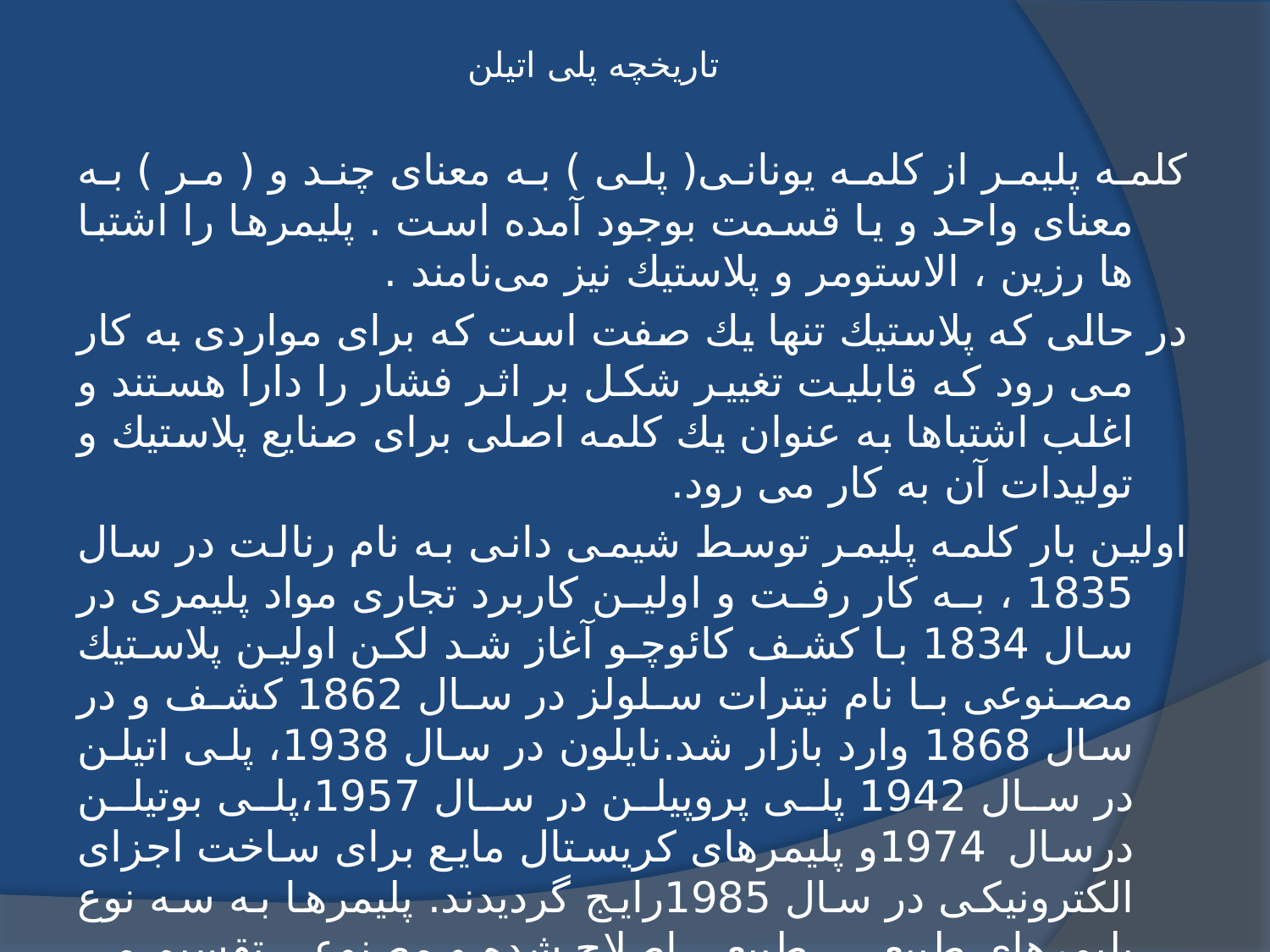

# تاریخچه پلی اتیلن
كلمه پليمر از كلمه يونانى( پلى ) به معناى چند و ( مر ) به معناى واحد و يا قسمت بوجود آمده است . پليمرها را اشتبا ها رزين ، الاستومر و پلاستيك نيز مى‌نامند .
در حالى كه پلاستيك تنها يك صفت است كه براى مواردى به كار مى رود كه قابليت تغيير شكل بر اثر فشار را دارا هستند و اغلب اشتباها به عنوان يك كلمه اصلى براى صنايع پلاستيك و توليدات آن به كار مى رود.
اولين بار كلمه پليمر توسط شيمى دانى به نام رنالت در سال 1835 ، به كار رفت و اولين كاربرد تجارى مواد پليمرى در سال 1834 با كشف كائوچو آغاز شد لكن اولين پلاستيك مصنوعى با نام نيترات سلولز در سال 1862 كشف و در سال 1868 وارد بازار شد.نايلون در سال 1938، پلى اتيلن در سال 1942 پلى پروپيلن در سال 1957،پلى بوتيلن درسال 1974و پليمرهاى كريستال مايع براى ساخت اجزاى الكترونيكى در سال 1985رايج گرديدند. پليمرها به سه نوع پليمرهاى طبيعى ، طبيعى اصلاح شده و مصنوعى تقسيم مى شوند. اولين پلاستيك‌هاى صنعتى مدرن حدود 100سال پيش رواج يافتند ولى در دهه هاى اخير رشد فزاينده و گوناگونى در صنايع به وقوع پيوست .